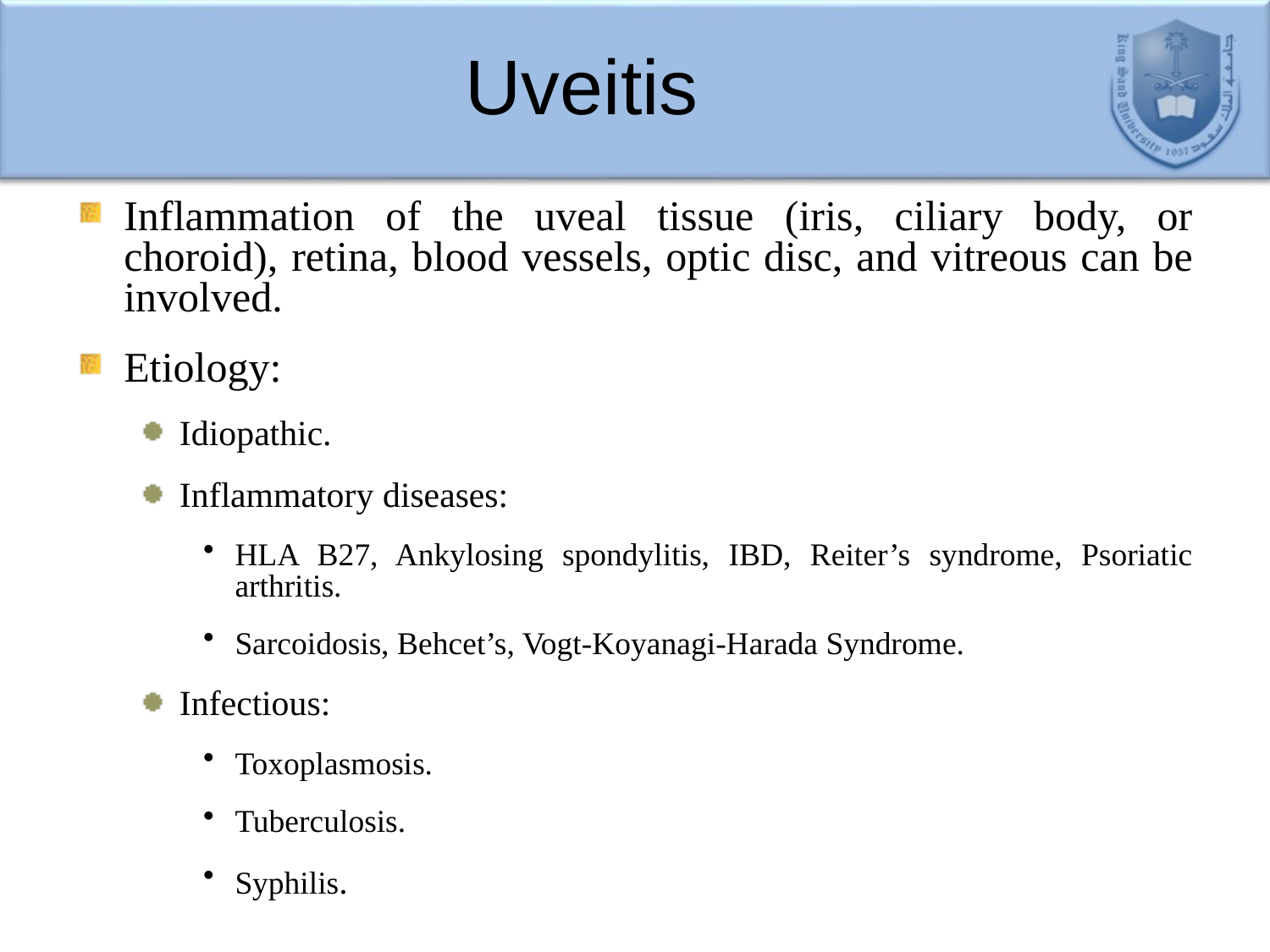

# Uveitis
Inflammation of the uveal tissue (iris, ciliary body, or choroid), retina, blood vessels, optic disc, and vitreous can be involved.
Etiology:
Idiopathic.
Inflammatory diseases:
HLA B27, Ankylosing spondylitis, IBD, Reiter’s syndrome, Psoriatic arthritis.
Sarcoidosis, Behcet’s, Vogt-Koyanagi-Harada Syndrome.
Infectious:
Toxoplasmosis.
Tuberculosis.
Syphilis.